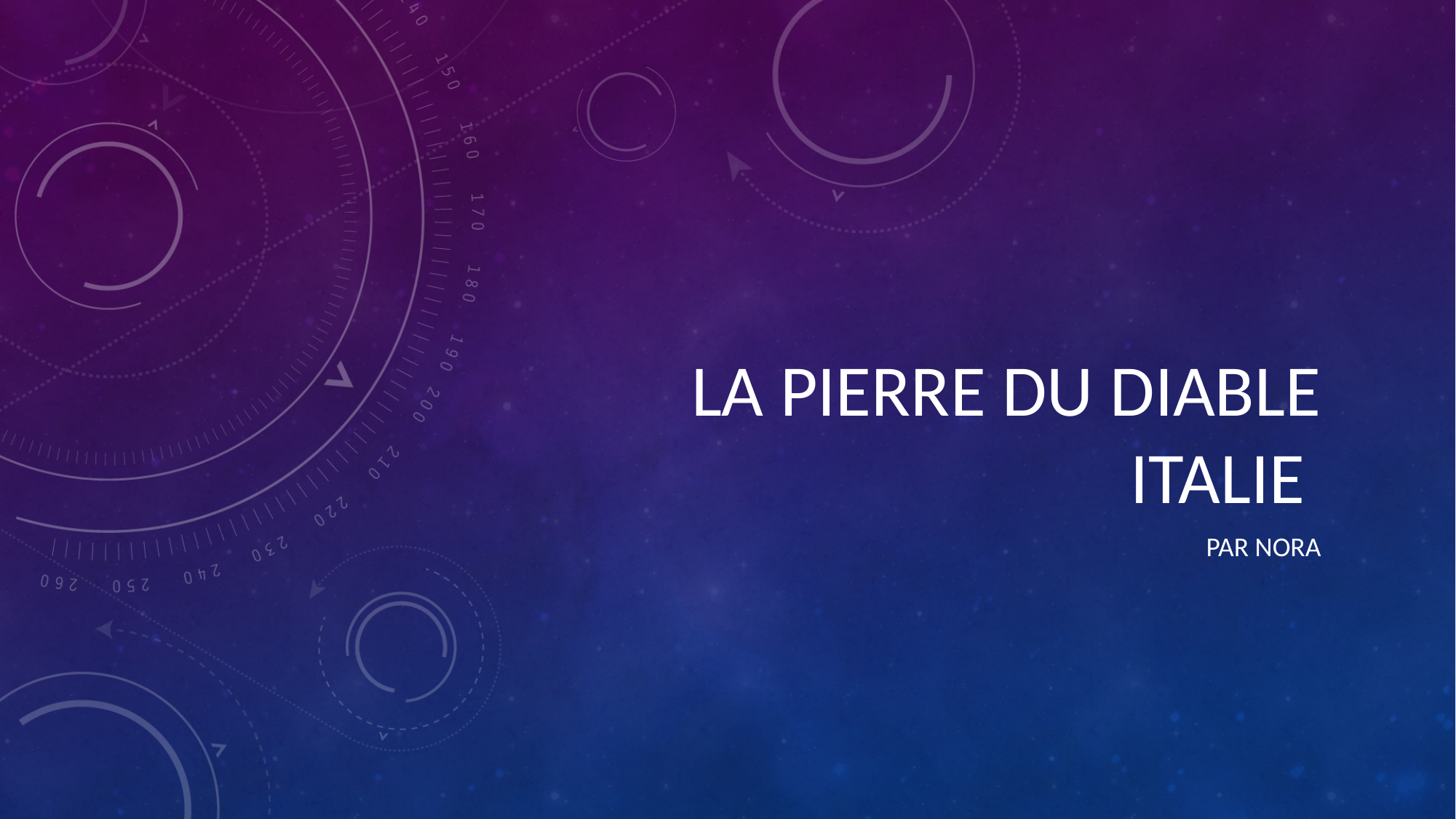

# La pierre du diable ITALIE
Par nora